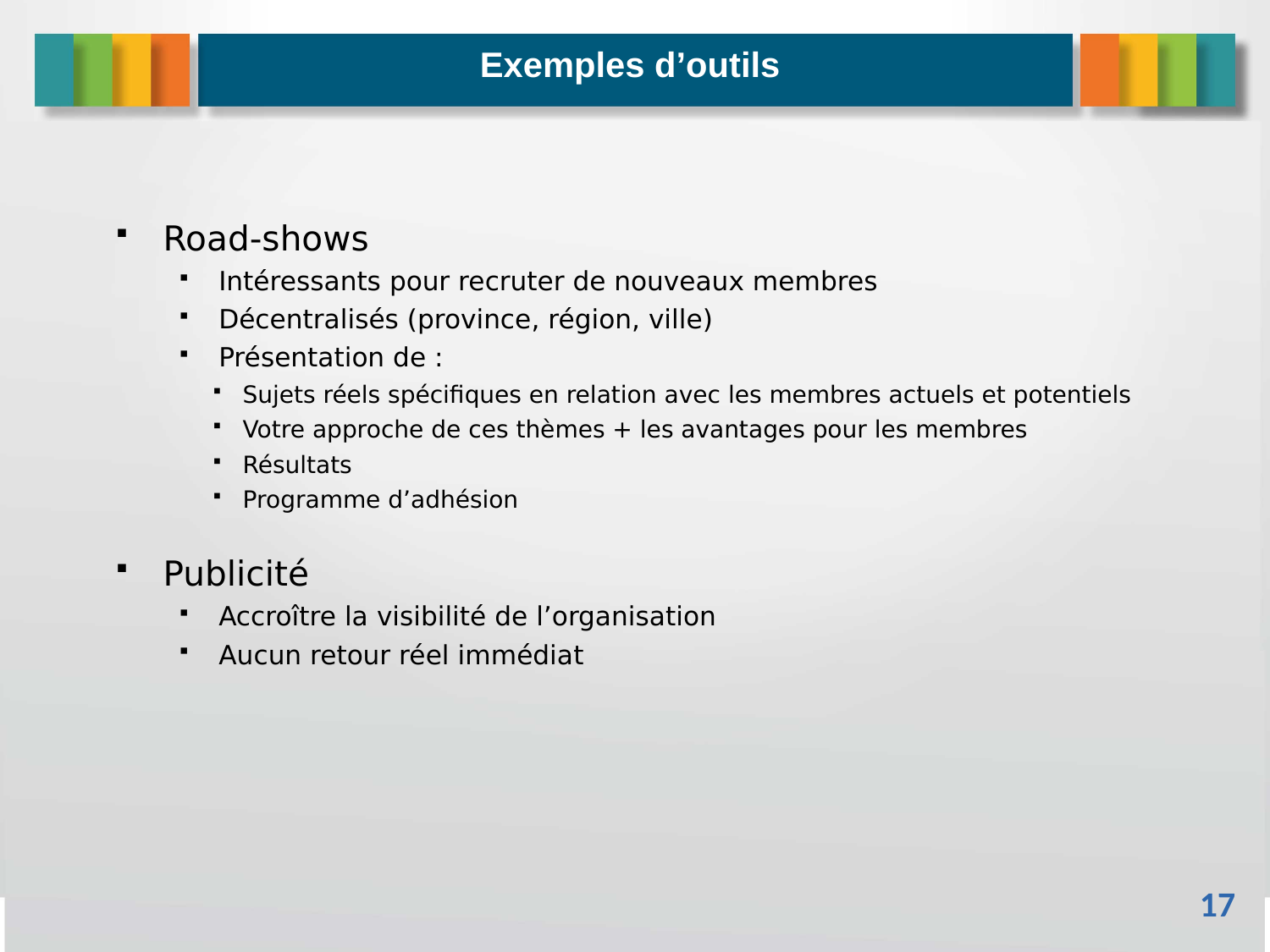

Exemples d’outils
Road-shows
Intéressants pour recruter de nouveaux membres
Décentralisés (province, région, ville)
Présentation de :
Sujets réels spécifiques en relation avec les membres actuels et potentiels
Votre approche de ces thèmes + les avantages pour les membres
Résultats
Programme d’adhésion
Publicité
Accroître la visibilité de l’organisation
Aucun retour réel immédiat